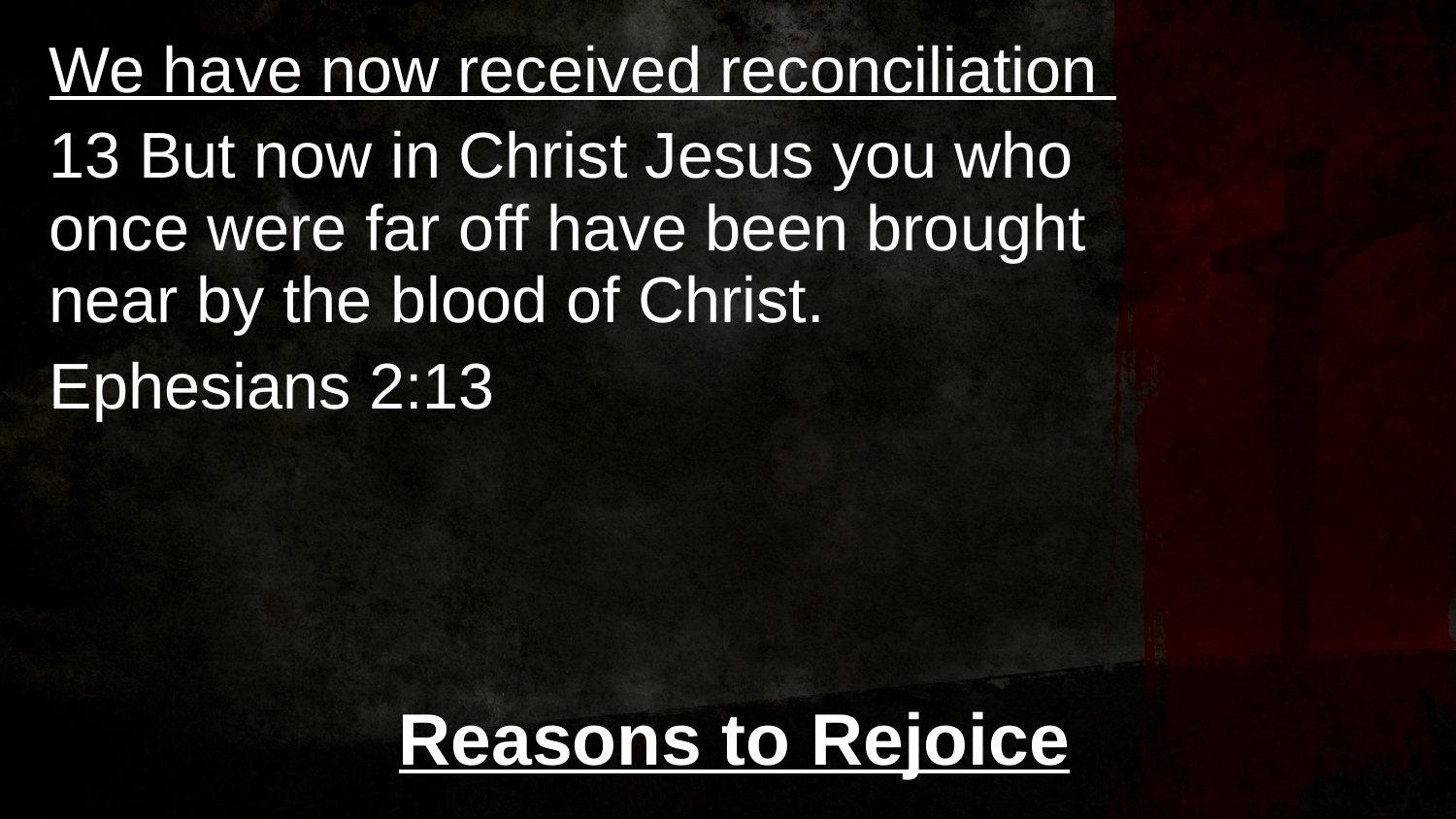

We have now received reconciliation
13 But now in Christ Jesus you who once were far off have been brought near by the blood of Christ.
Ephesians 2:13
Reasons to Rejoice